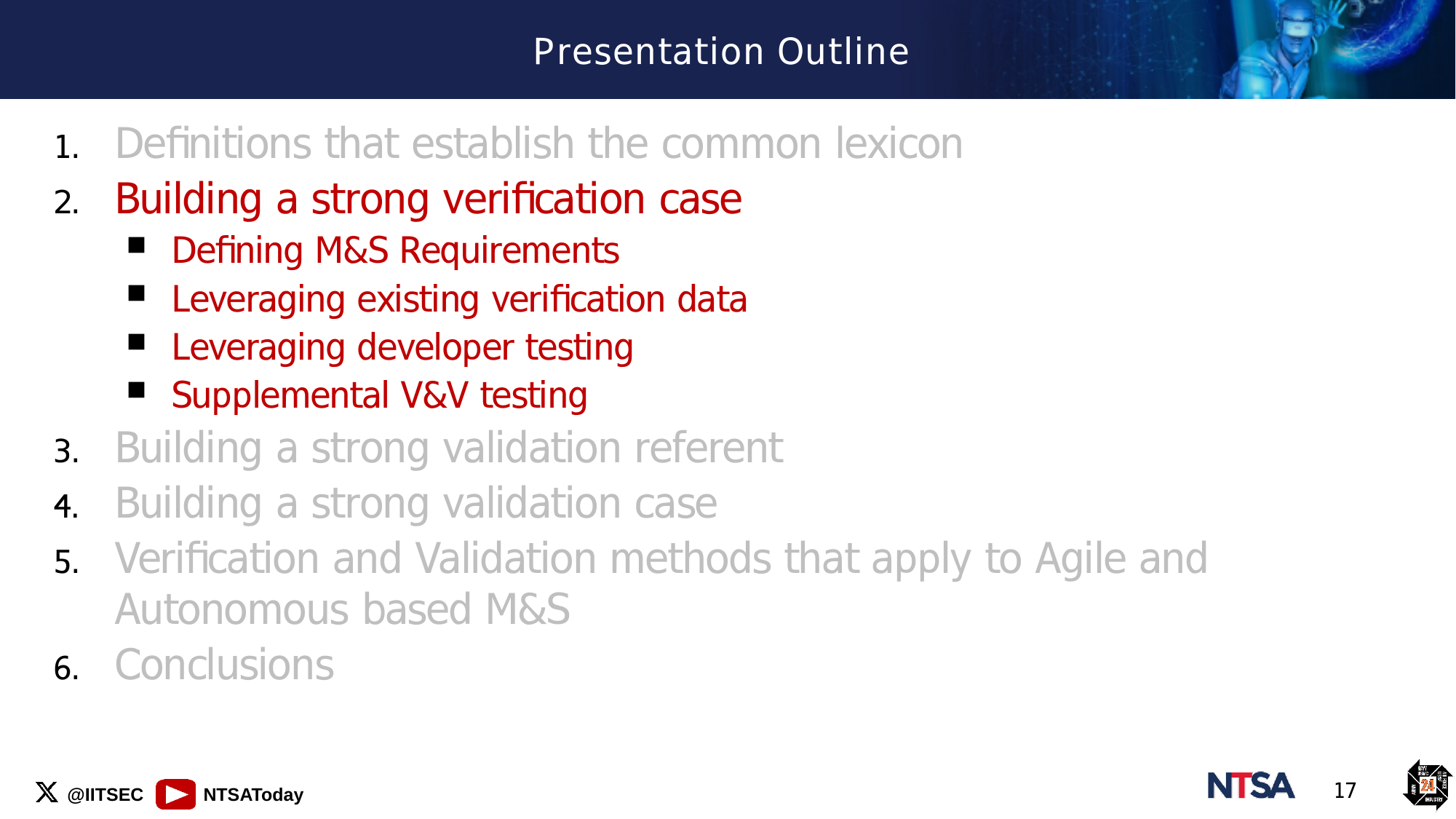

# Presentation Outline
Definitions that establish the common lexicon
Building a strong verification case
Defining M&S Requirements
Leveraging existing verification data
Leveraging developer testing
Supplemental V&V testing
Building a strong validation referent
Building a strong validation case
Verification and Validation methods that apply to Agile and Autonomous based M&S
Conclusions
17